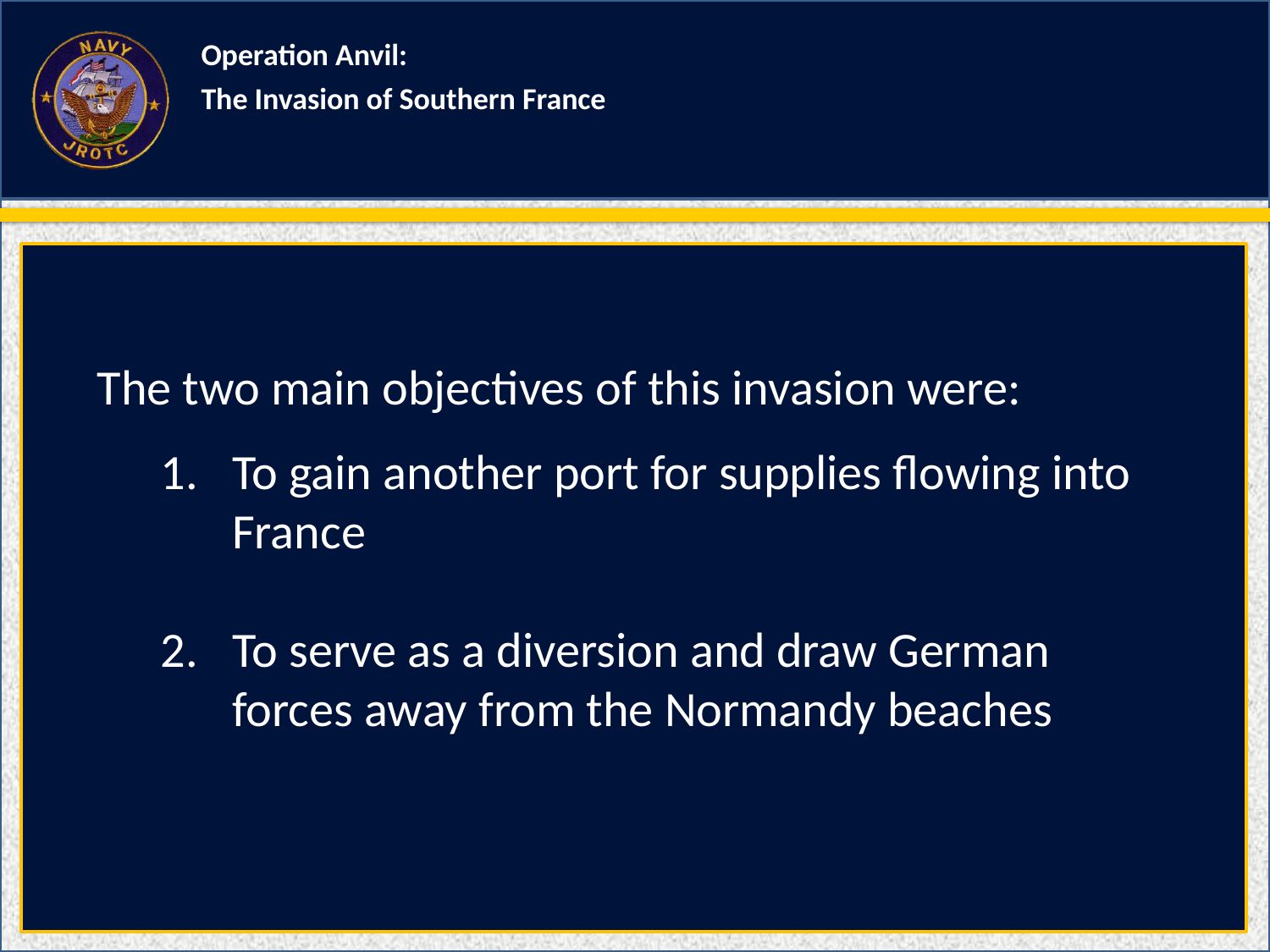

Operation Anvil:
The Invasion of Southern France

The two main objectives of this invasion were:

To gain another port for supplies flowing into France

To serve as a diversion and draw German forces away from the Normandy beaches